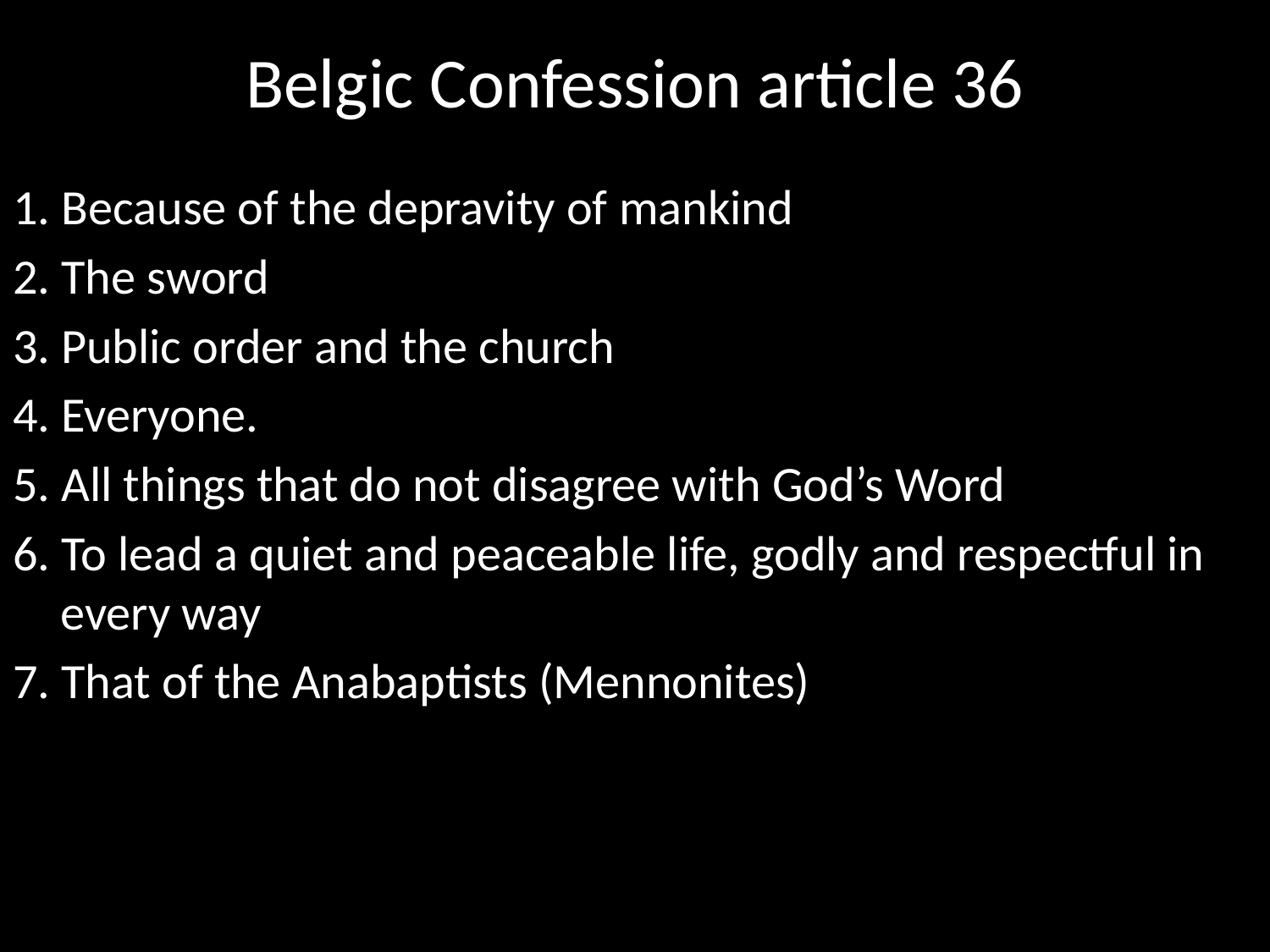

# Belgic Confession article 36
1. Because of the depravity of mankind
2. The sword
3. Public order and the church
4. Everyone.
5. All things that do not disagree with God’s Word
6. To lead a quiet and peaceable life, godly and respectful in every way
7. That of the Anabaptists (Mennonites)